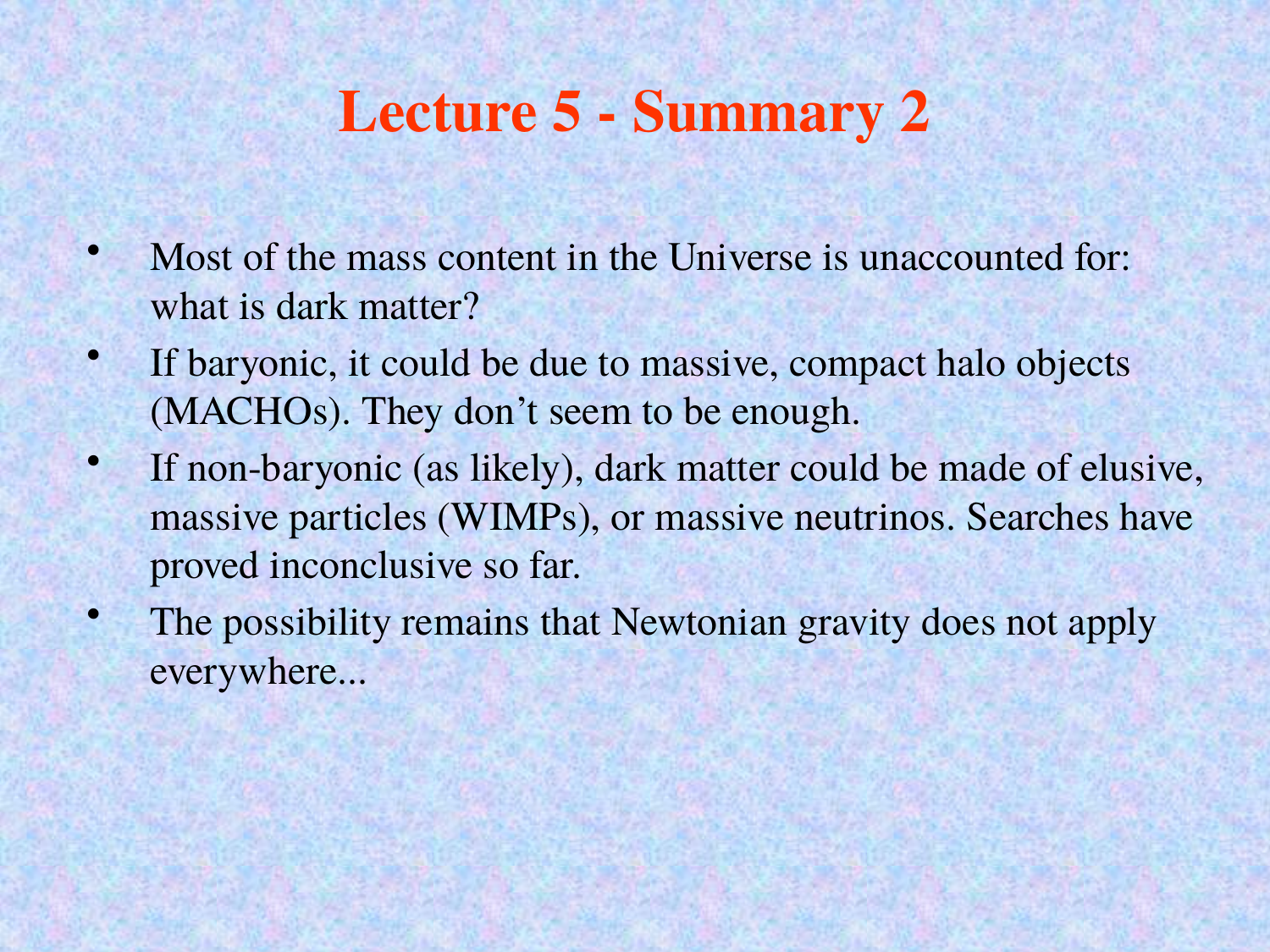

Lecture 5 - Summary 2
Most of the mass content in the Universe is unaccounted for: what is dark matter?
If baryonic, it could be due to massive, compact halo objects (MACHOs). They don’t seem to be enough.
If non-baryonic (as likely), dark matter could be made of elusive, massive particles (WIMPs), or massive neutrinos. Searches have proved inconclusive so far.
The possibility remains that Newtonian gravity does not apply everywhere...